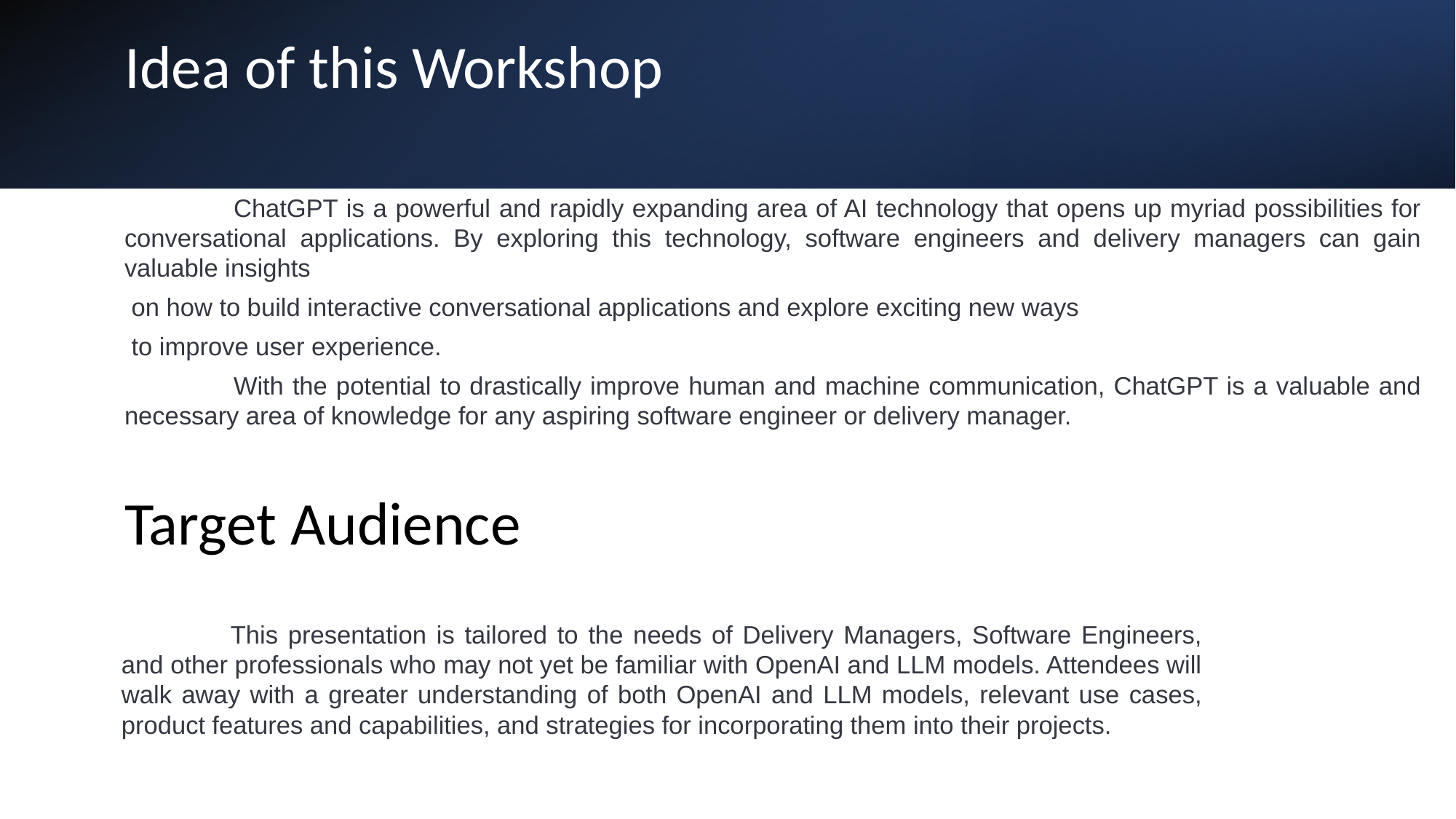

# Idea of this Workshop
	ChatGPT is a powerful and rapidly expanding area of AI technology that opens up myriad possibilities for conversational applications. By exploring this technology, software engineers and delivery managers can gain valuable insights
 on how to build interactive conversational applications and explore exciting new ways
 to improve user experience.
	With the potential to drastically improve human and machine communication, ChatGPT is a valuable and necessary area of knowledge for any aspiring software engineer or delivery manager.
Target Audience

	This presentation is tailored to the needs of Delivery Managers, Software Engineers, and other professionals who may not yet be familiar with OpenAI and LLM models. Attendees will walk away with a greater understanding of both OpenAI and LLM models, relevant use cases, product features and capabilities, and strategies for incorporating them into their projects.